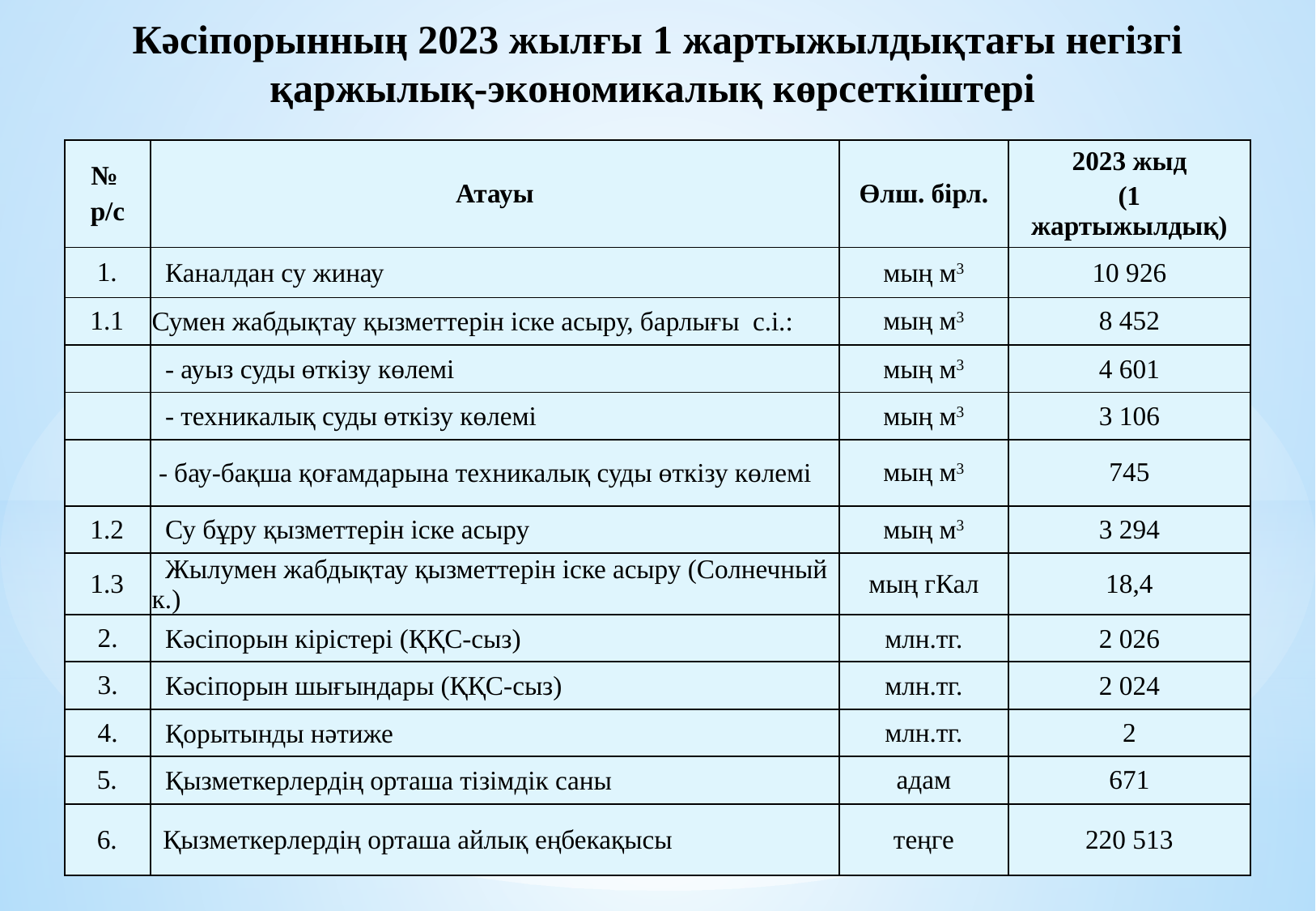

Кәсіпорынның 2023 жылғы 1 жартыжылдықтағы негізгі қаржылық-экономикалық көрсеткіштері
| № р/с | Атауы | Өлш. бірл. | 2023 жыд (1 жартыжылдық) |
| --- | --- | --- | --- |
| 1. | Каналдан су жинау | мың м3 | 10 926 |
| 1.1 | Сумен жабдықтау қызметтерін іске асыру, барлығы с.і.: | мың м3 | 8 452 |
|  | - ауыз суды өткізу көлемі | мың м3 | 4 601 |
|  | - техникалық суды өткізу көлемі | мың м3 | 3 106 |
|  | - бау-бақша қоғамдарына техникалық суды өткізу көлемі | мың м3 | 745 |
| 1.2 | Су бұру қызметтерін іске асыру | мың м3 | 3 294 |
| 1.3 | Жылумен жабдықтау қызметтерін іске асыру (Солнечный к.) | мың гКал | 18,4 |
| 2. | Кәсіпорын кірістері (ҚҚС-сыз) | млн.тг. | 2 026 |
| 3. | Кәсіпорын шығындары (ҚҚС-сыз) | млн.тг. | 2 024 |
| 4. | Қорытынды нәтиже | млн.тг. | 2 |
| 5. | Қызметкерлердің орташа тізімдік саны | адам | 671 |
| 6. | Қызметкерлердің орташа айлық еңбекақысы | теңге | 220 513 |